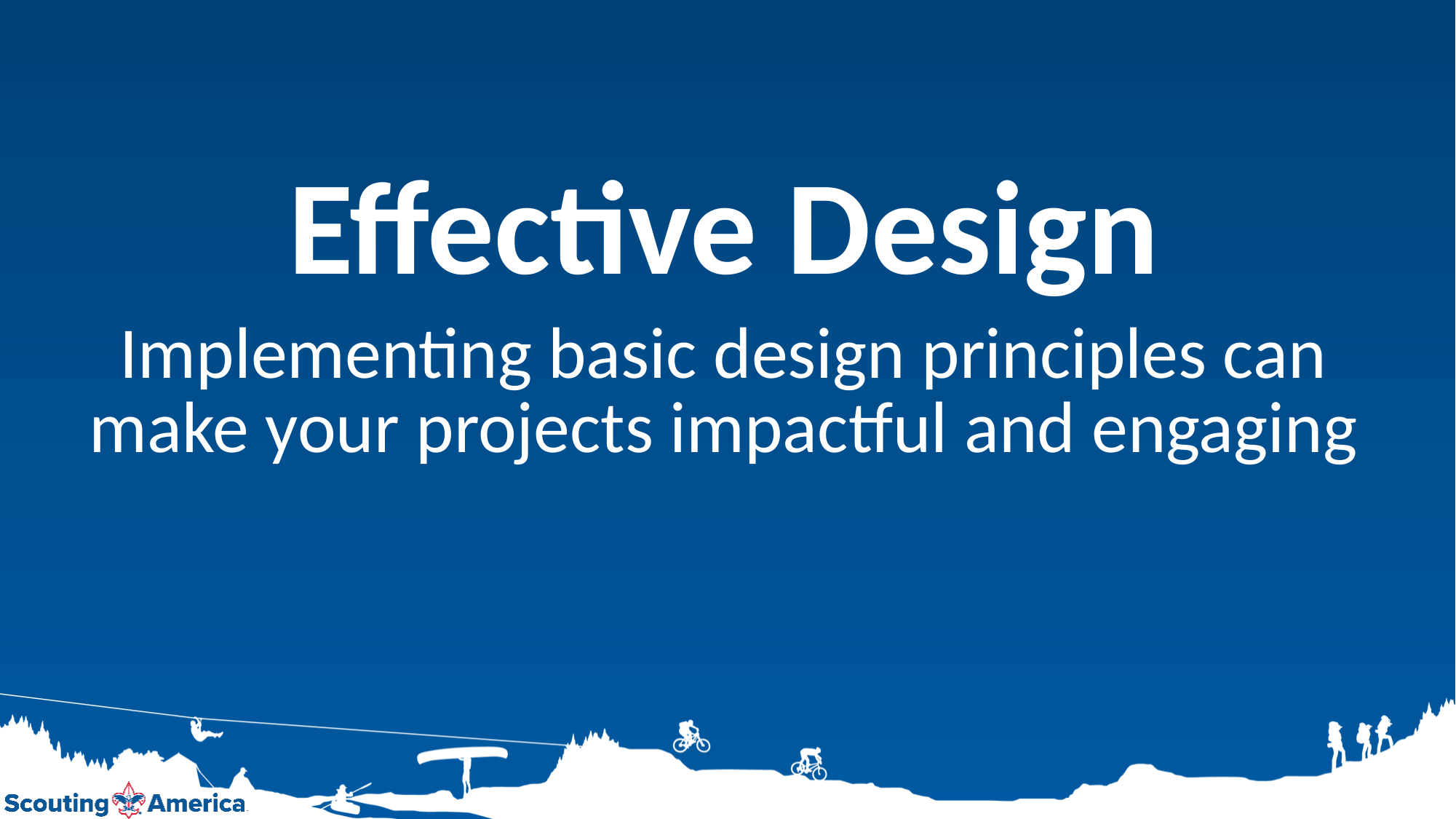

Effective Design
Implementing basic design principles can make your projects impactful and engaging